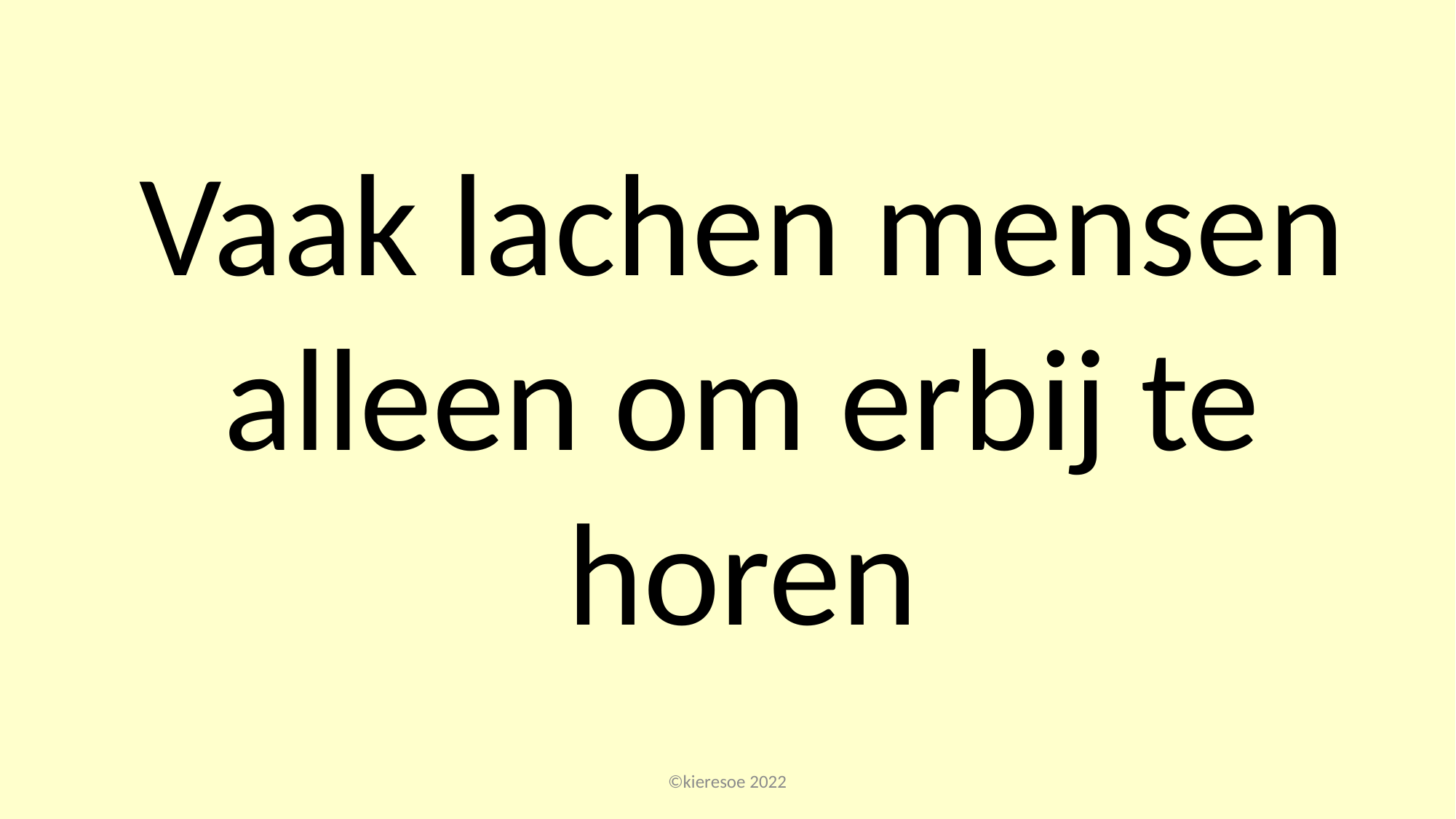

Vaak lachen mensen alleen om erbij te horen
©kieresoe 2022